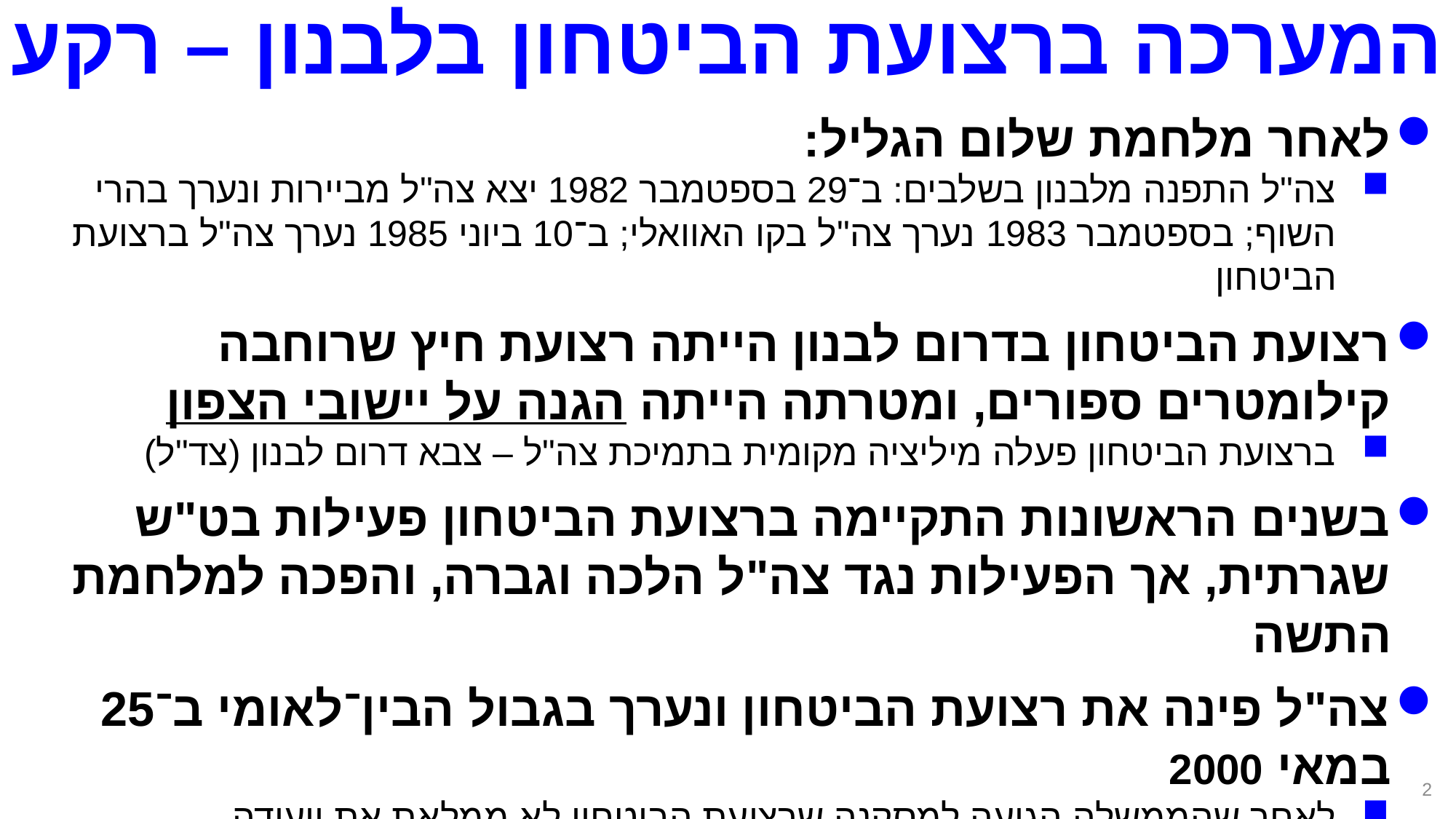

# המערכה ברצועת הביטחון בלבנון – רקע
לאחר מלחמת שלום הגליל:
צה"ל התפנה מלבנון בשלבים: ב־29 בספטמבר 1982 יצא צה"ל מביירות ונערך בהרי השוף; בספטמבר 1983 נערך צה"ל בקו האוואלי; ב־10 ביוני 1985 נערך צה"ל ברצועת הביטחון
רצועת הביטחון בדרום לבנון הייתה רצועת חיץ שרוחבה קילומטרים ספורים, ומטרתה הייתה הגנה על יישובי הצפון
ברצועת הביטחון פעלה מיליציה מקומית בתמיכת צה"ל – צבא דרום לבנון (צד"ל)
בשנים הראשונות התקיימה ברצועת הביטחון פעילות בט"ש שגרתית, אך הפעילות נגד צה"ל הלכה וגברה, והפכה למלחמת התשה
צה"ל פינה את רצועת הביטחון ונערך בגבול הבין־לאומי ב־25 במאי 2000
לאחר שהממשלה הגיעה למסקנה שרצועת הביטחון לא ממלאת את ייעודה
2